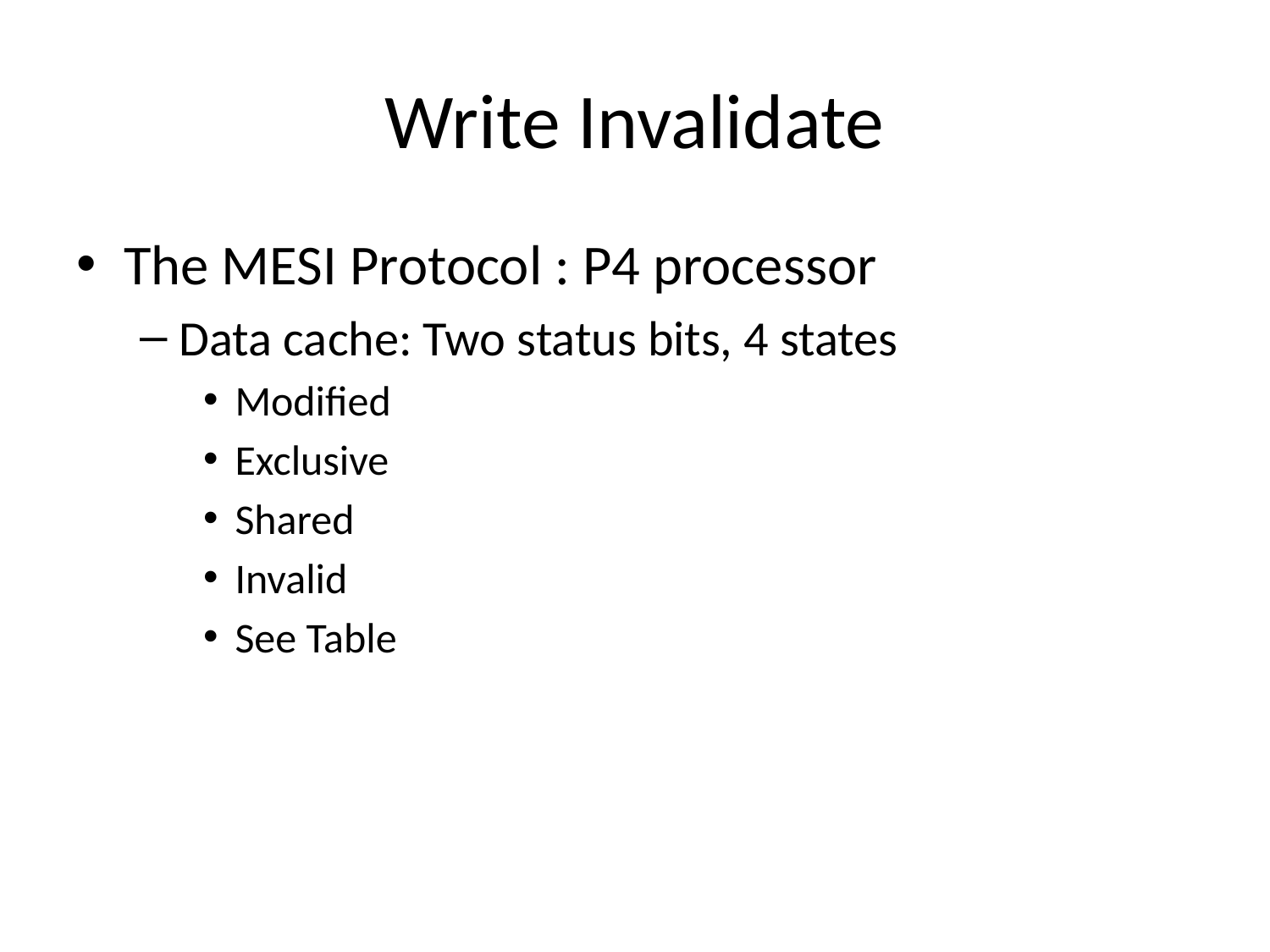

# Write Invalidate
The MESI Protocol : P4 processor
Data cache: Two status bits, 4 states
Modified
Exclusive
Shared
Invalid
See Table